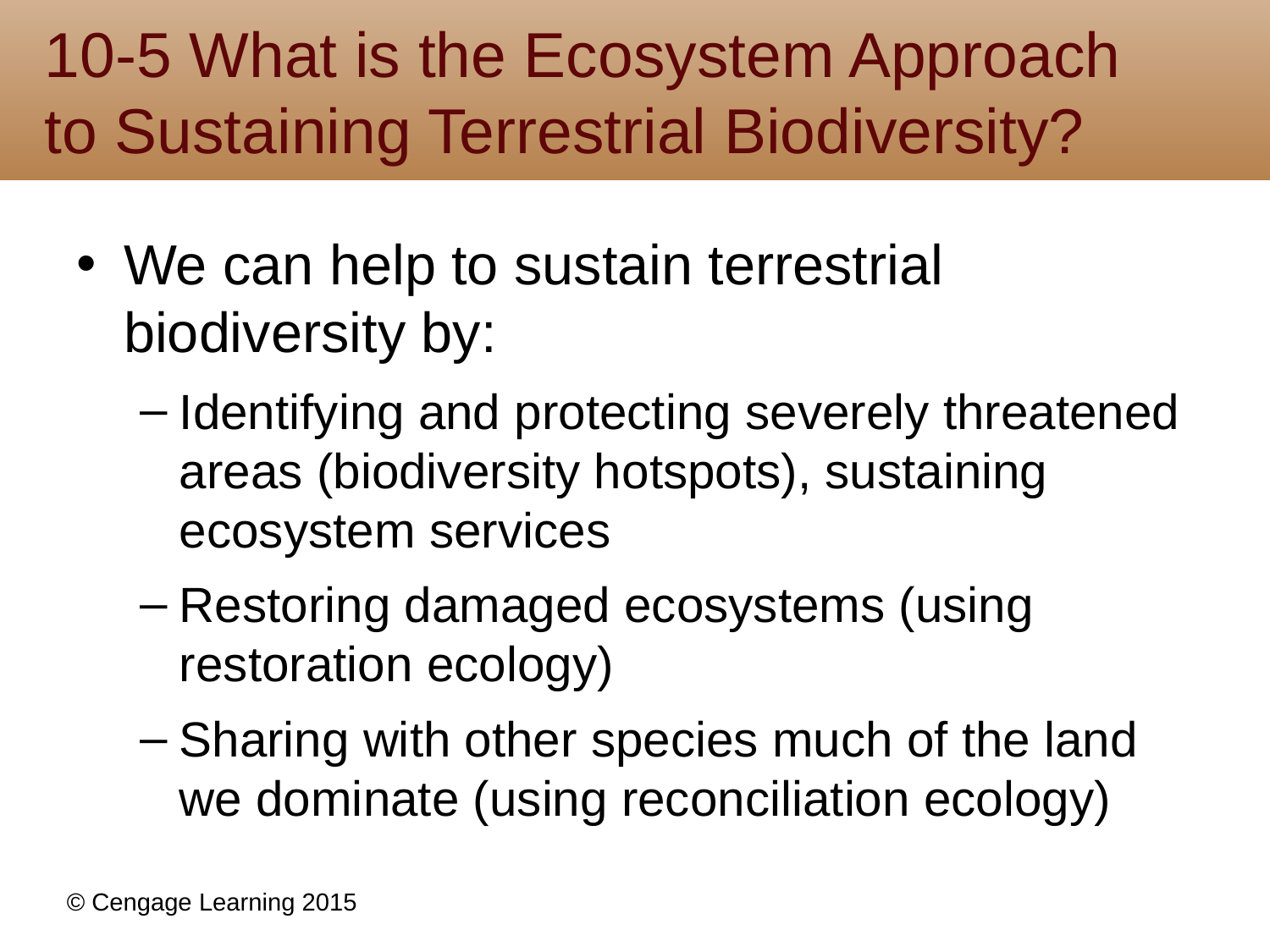

# 10-5 What is the Ecosystem Approach to Sustaining Terrestrial Biodiversity?
We can help to sustain terrestrial biodiversity by:
Identifying and protecting severely threatened areas (biodiversity hotspots), sustaining ecosystem services
Restoring damaged ecosystems (using restoration ecology)
Sharing with other species much of the land we dominate (using reconciliation ecology)